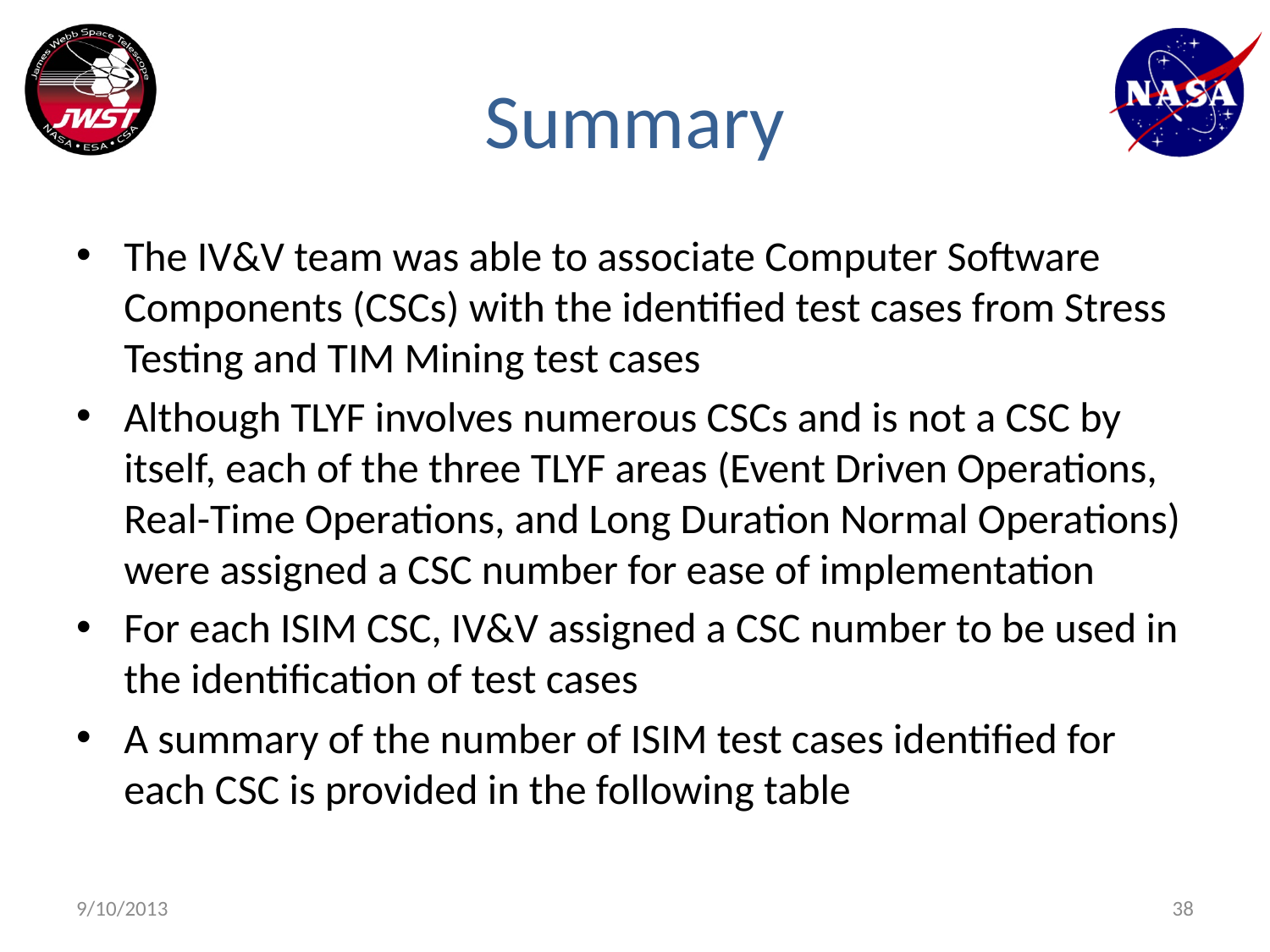

# Summary
The IV&V team was able to associate Computer Software Components (CSCs) with the identified test cases from Stress Testing and TIM Mining test cases
Although TLYF involves numerous CSCs and is not a CSC by itself, each of the three TLYF areas (Event Driven Operations, Real-Time Operations, and Long Duration Normal Operations) were assigned a CSC number for ease of implementation
For each ISIM CSC, IV&V assigned a CSC number to be used in the identification of test cases
A summary of the number of ISIM test cases identified for each CSC is provided in the following table

9/10/2013
38